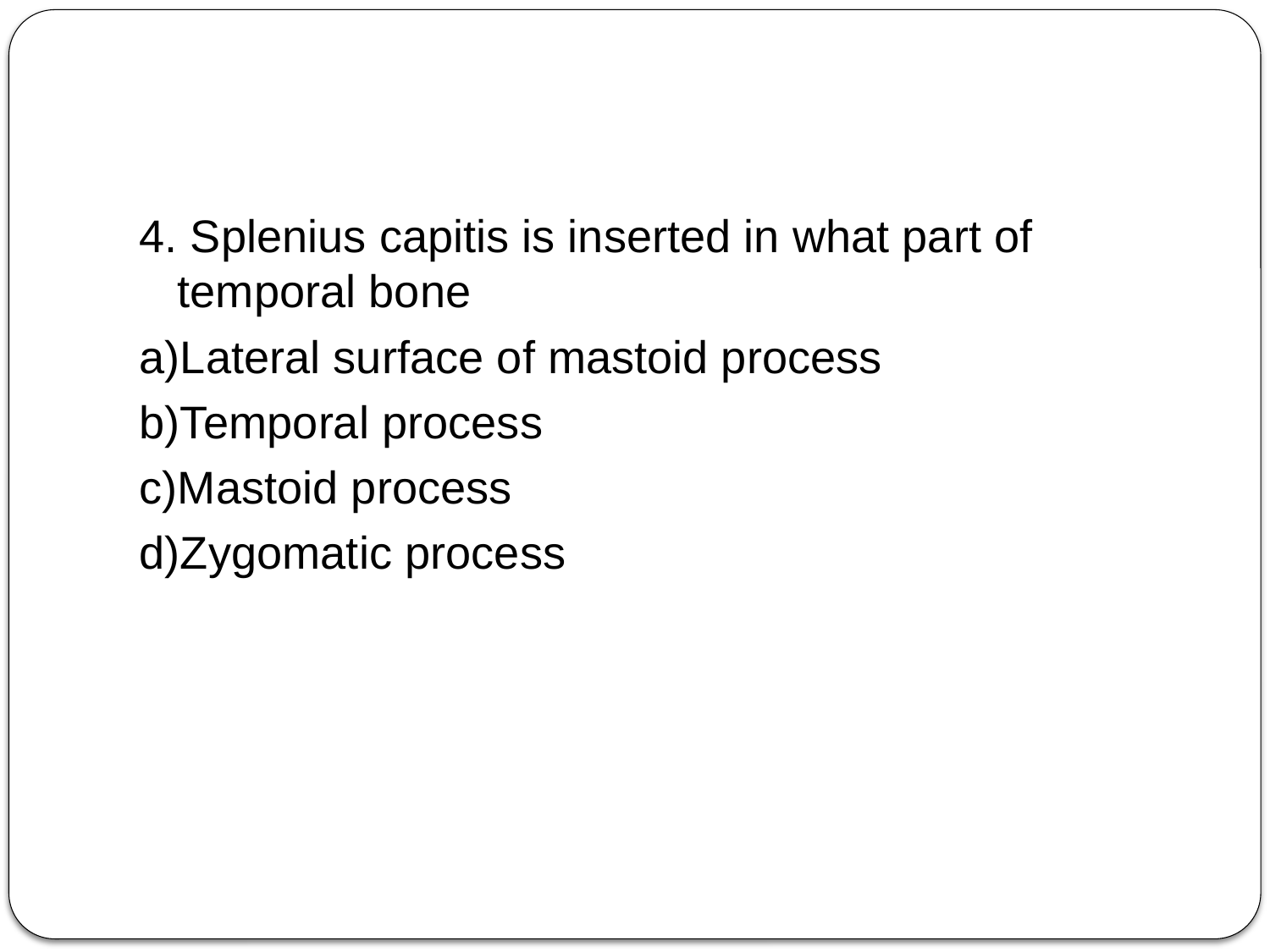

#
4. Splenius capitis is inserted in what part of temporal bone
a)Lateral surface of mastoid process
b)Temporal process
c)Mastoid process
d)Zygomatic process